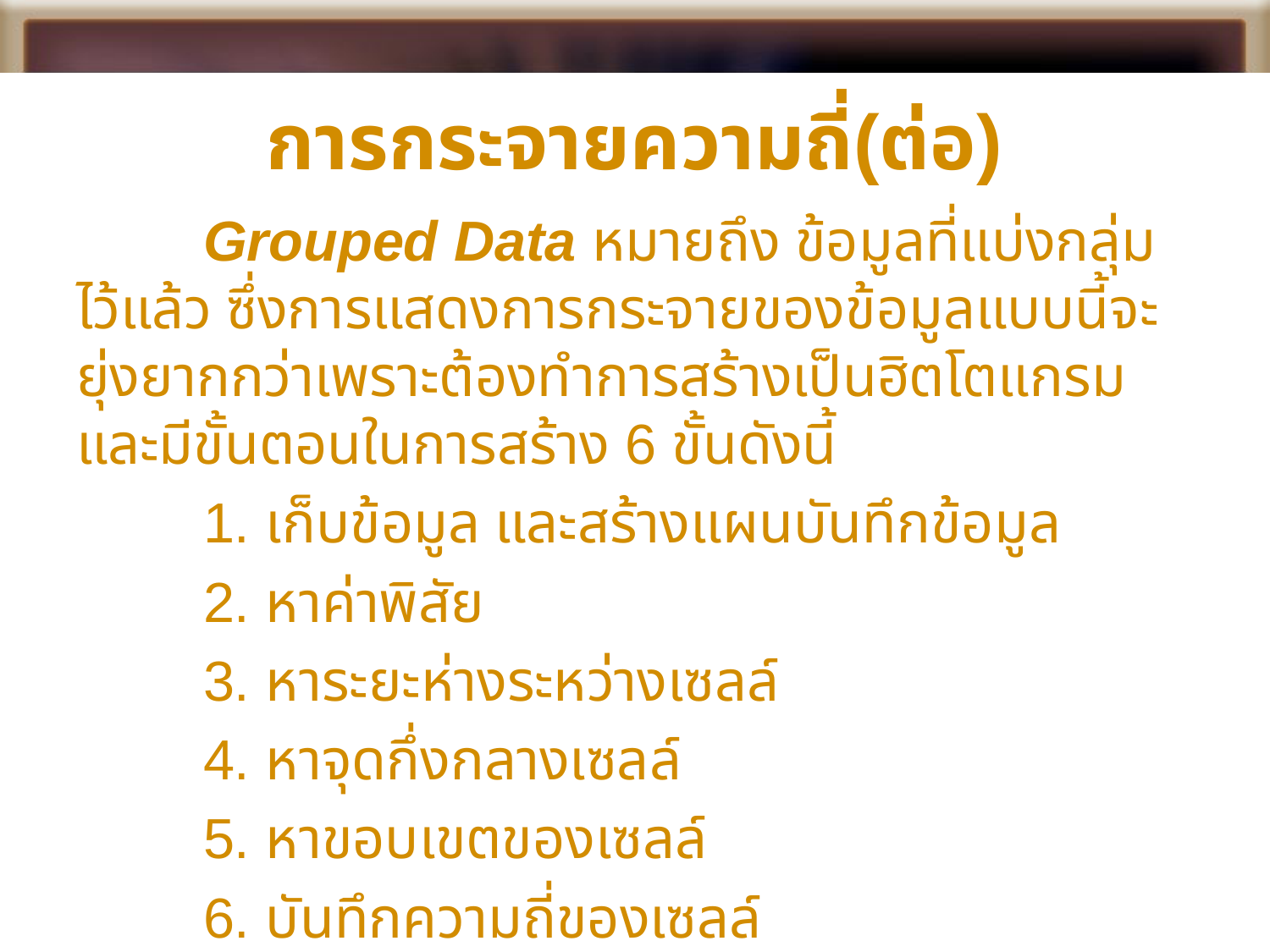

# การกระจายความถี่(ต่อ)
	Grouped Data หมายถึง ข้อมูลที่แบ่งกลุ่มไว้แล้ว ซึ่งการแสดงการกระจายของข้อมูลแบบนี้จะยุ่งยากกว่าเพราะต้องทำการสร้างเป็นฮิตโตแกรม และมีขั้นตอนในการสร้าง 6 ขั้นดังนี้
	1. เก็บข้อมูล และสร้างแผนบันทึกข้อมูล
	2. หาค่าพิสัย
	3. หาระยะห่างระหว่างเซลล์
	4. หาจุดกึ่งกลางเซลล์
	5. หาขอบเขตของเซลล์
	6. บันทึกความถี่ของเซลล์